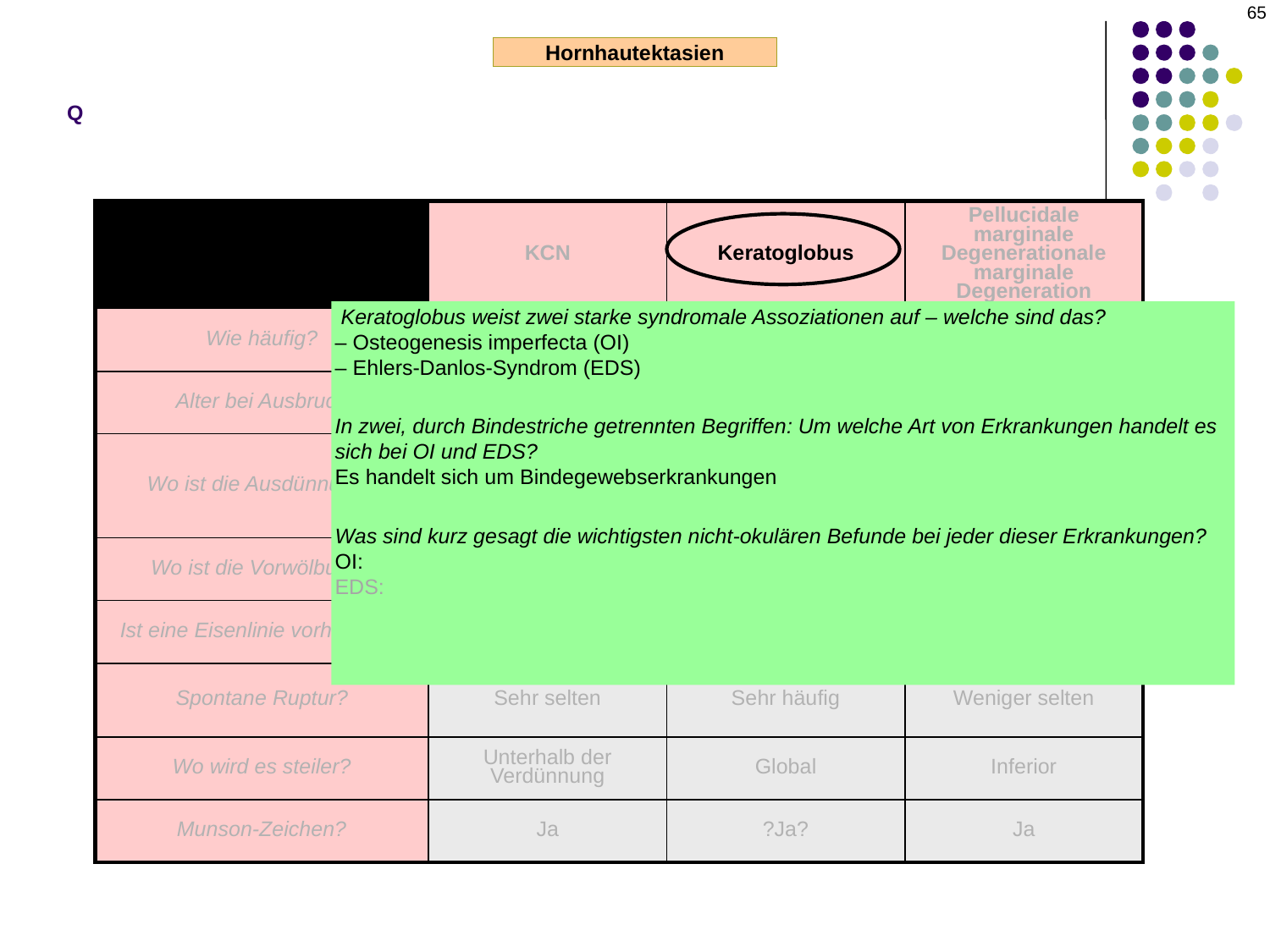

65
Q
Hornhautektasien
|  | KCN | Keratoglobus | Pellucidale marginale Degenerationale marginale Degeneration |
| --- | --- | --- | --- |
| Wie häufig? | Ziemlich | Selten | Gelegentlich |
| Alter bei Ausbruch | Jugendliche | Geburt | 20–40 |
| Wo ist die Ausdünnung? | Inferior parazentral | Global, insbesondere peripher | Unterer peripherer Streifen |
| Wo ist die Vorwölbung? | An der Ausdünnung | Global | Oberhalb der Ausdünnung |
| Ist eine Eisenlinie vorhanden? | Ja | Nein | Manchmal |
| Spontane Ruptur? | Sehr selten | Sehr häufig | Weniger selten |
| Wo wird es steiler? | Unterhalb der Verdünnung | Global | Inferior |
| Munson-Zeichen? | Ja | ?Ja? | Ja |

 Keratoglobus weist zwei starke syndromale Assoziationen auf – welche sind das?
– Osteogenesis imperfecta (OI)
– Ehlers-Danlos-Syndrom (EDS)

In zwei, durch Bindestriche getrennten Begriffen: Um welche Art von Erkrankungen handelt es sich bei OI und EDS?
Es handelt sich um Bindegewebserkrankungen

Was sind kurz gesagt die wichtigsten nicht-okulären Befunde bei jeder dieser Erkrankungen?
OI: Knochenbrüchigkeit; Taubheit; leichte Blutergüsse/Blutungen
EDS: Empfindliche  Haut; überdehnbare Gelenke; leichte Blutergüsse/Blutungen

Welcher auffällige Befund am Auge tritt sowohl bei OI als auch bei EDS auf?
Blaue Sklera